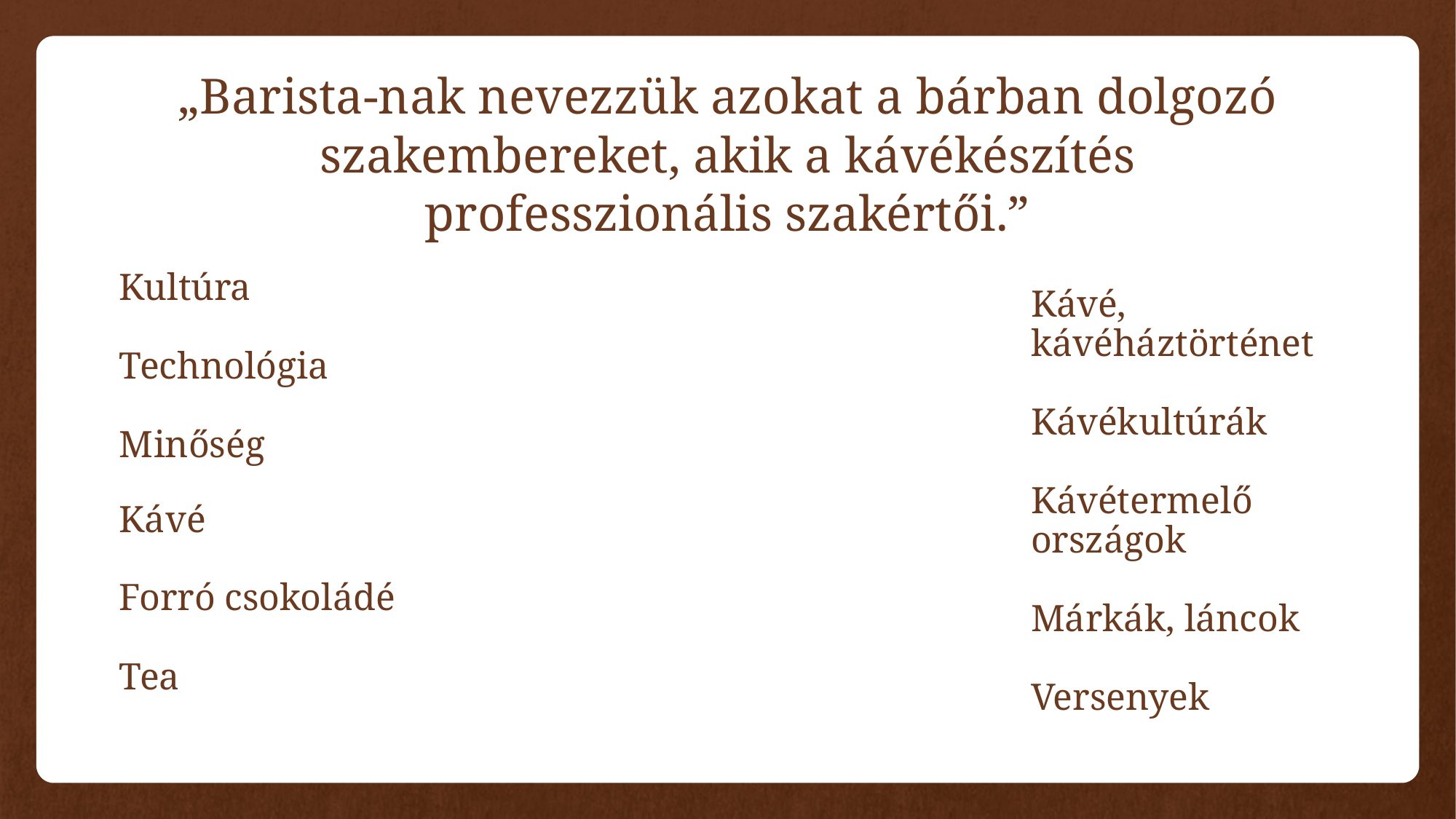

# „Barista-nak nevezzük azokat a bárban dolgozó szakembereket, akik a kávékészítés professzionális szakértői.”
Kultúra

Technológia

Minőség
Kávé, kávéháztörténet

Kávékultúrák

Kávétermelő országok

Márkák, láncok

Versenyek

Kávé

Forró csokoládé

Tea